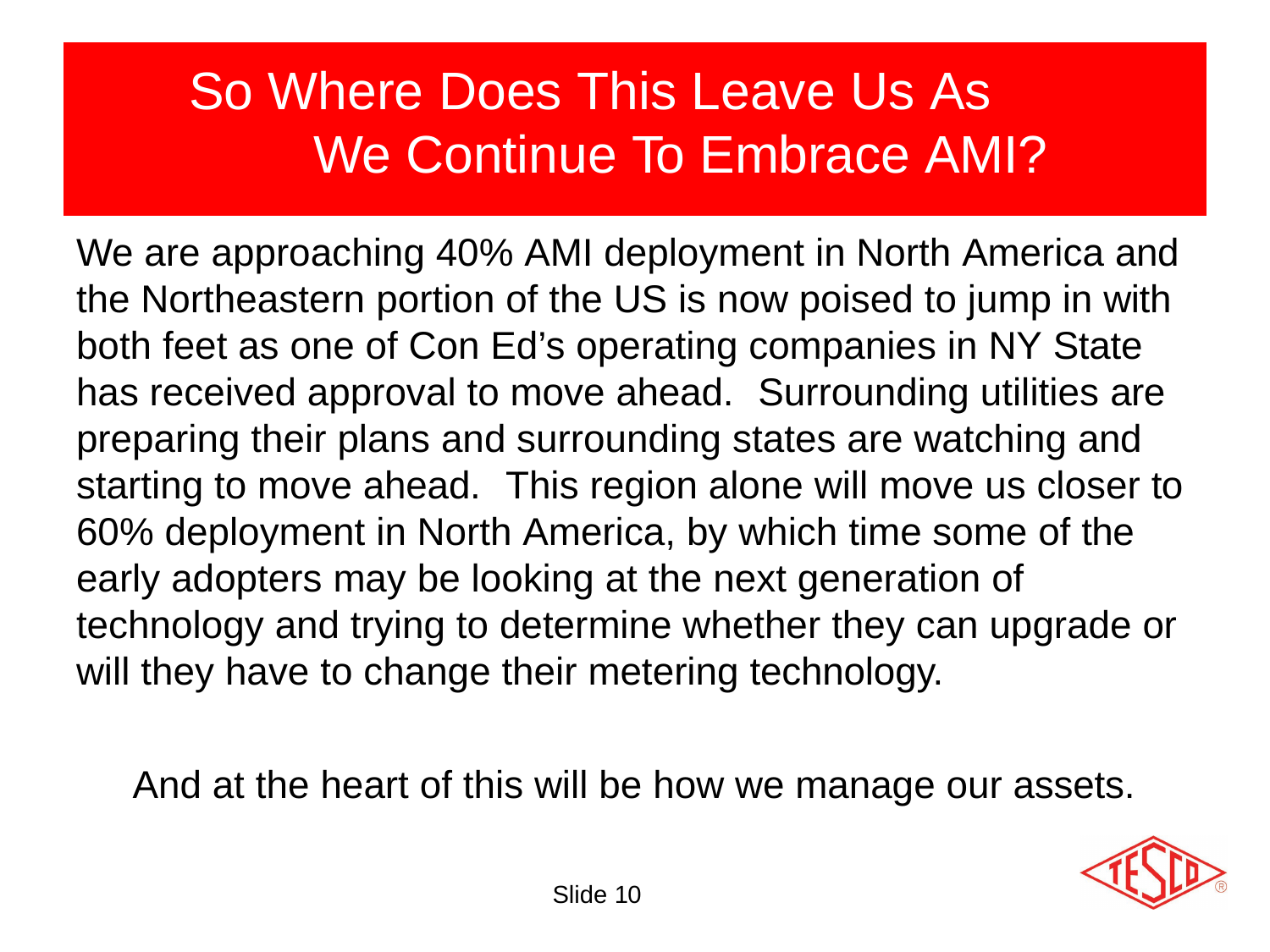

# So Where Does This Leave Us As We Continue To Embrace AMI?
We are approaching 40% AMI deployment in North America and the Northeastern portion of the US is now poised to jump in with both feet as one of Con Ed’s operating companies in NY State has received approval to move ahead.	Surrounding utilities are preparing their plans and surrounding states are watching and starting to move ahead.	This region alone will move us closer to 60% deployment in North America, by which time some of the early adopters may be looking at the next generation of technology and trying to determine whether they can upgrade or will they have to change their metering technology.

And at the heart of this will be how we manage our assets.
Slide 10